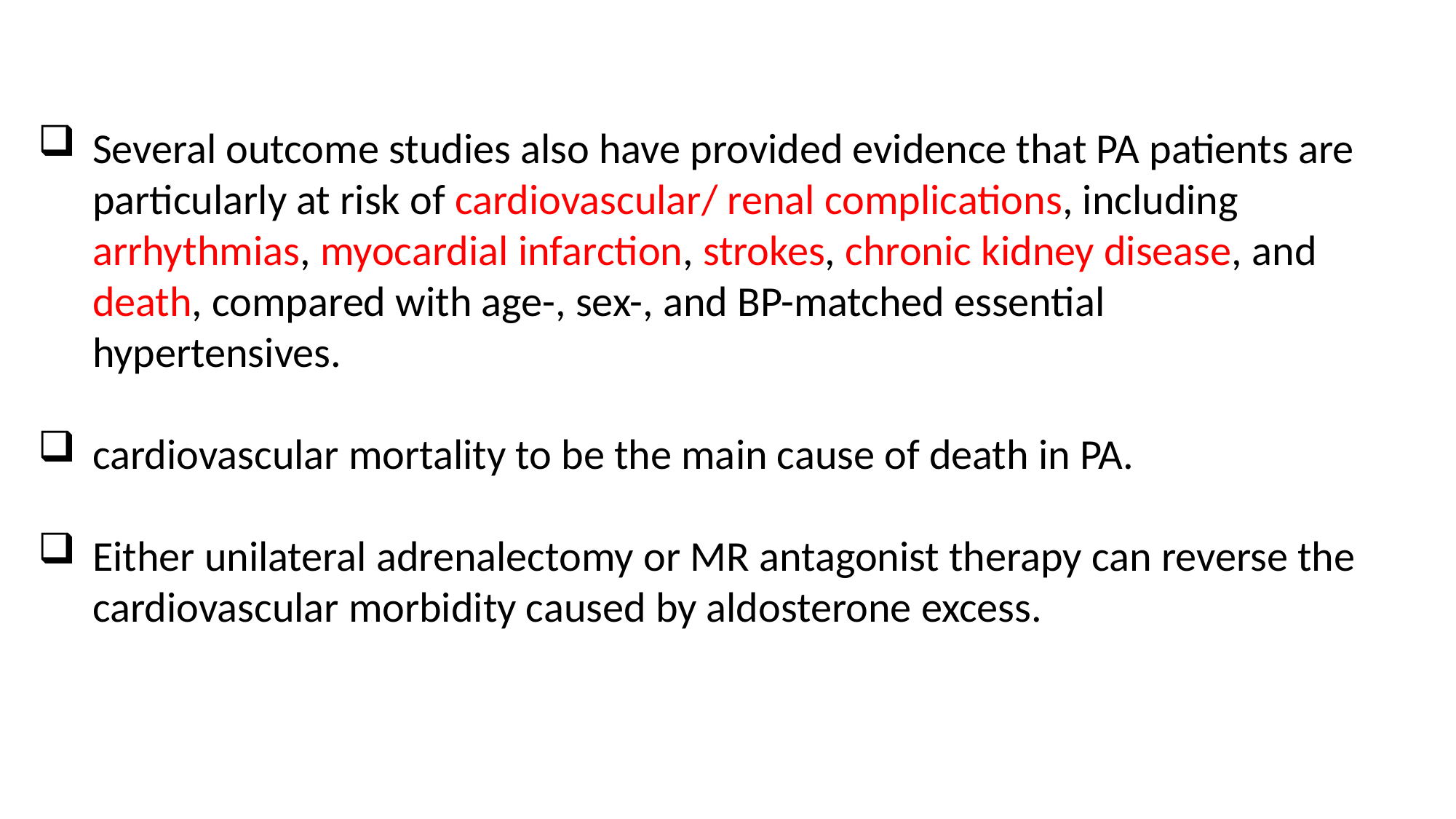

Several outcome studies also have provided evidence that PA patients are particularly at risk of cardiovascular/ renal complications, including arrhythmias, myocardial infarction, strokes, chronic kidney disease, and death, compared with age-, sex-, and BP-matched essential hypertensives.

cardiovascular mortality to be the main cause of death in PA.

Either unilateral adrenalectomy or MR antagonist therapy can reverse the cardiovascular morbidity caused by aldosterone excess.